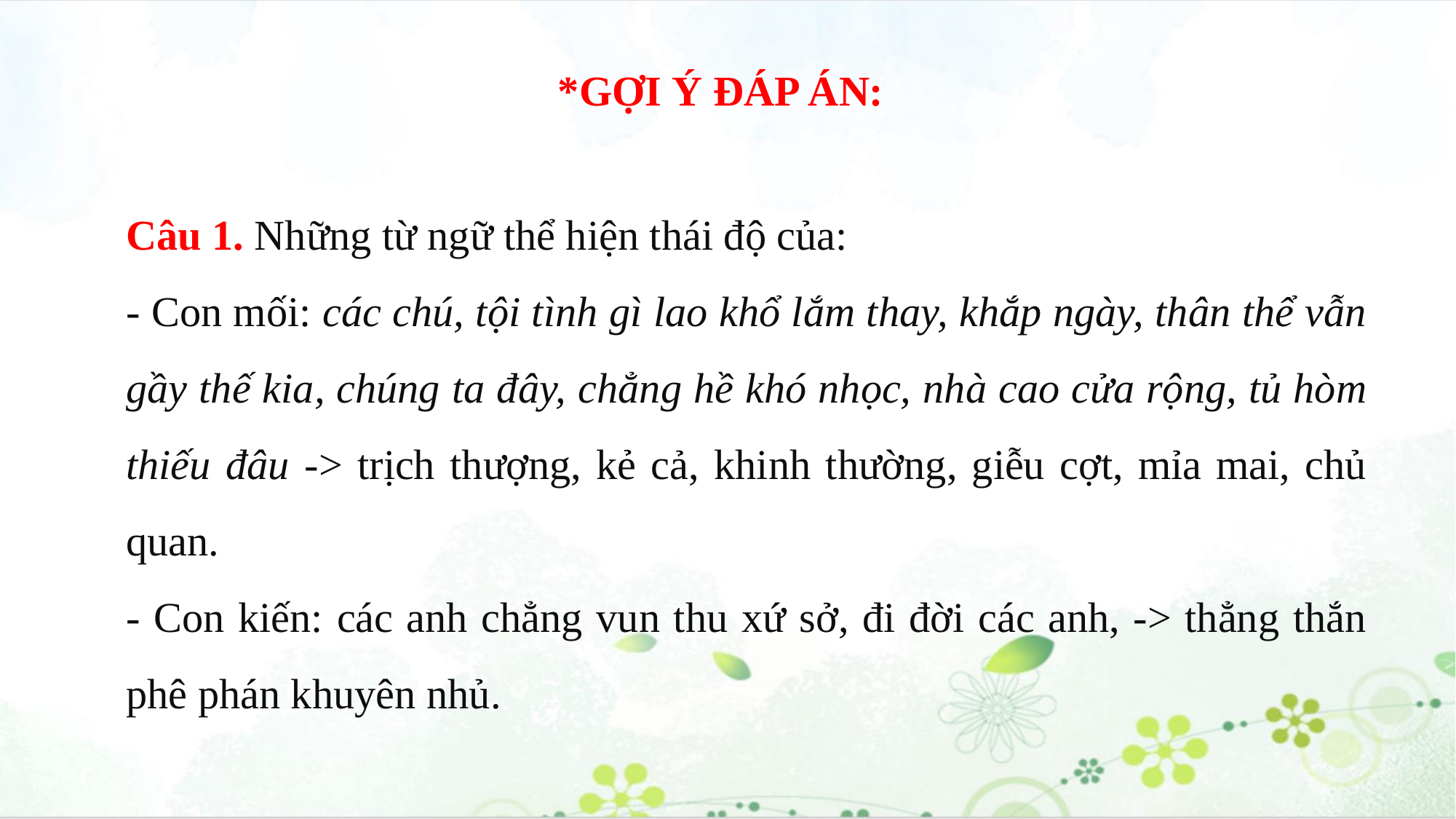

*GỢI Ý ĐÁP ÁN:
Câu 1. Những từ ngữ thể hiện thái độ của:
- Con mối: các chú, tội tình gì lao khổ lắm thay, khắp ngày, thân thể vẫn gầy thế kia, chúng ta đây, chẳng hề khó nhọc, nhà cao cửa rộng, tủ hòm thiếu đâu -> trịch thượng, kẻ cả, khinh thường, giễu cợt, mỉa mai, chủ quan.
- Con kiến: các anh chẳng vun thu xứ sở, đi đời các anh, -> thẳng thắn phê phán khuyên nhủ.